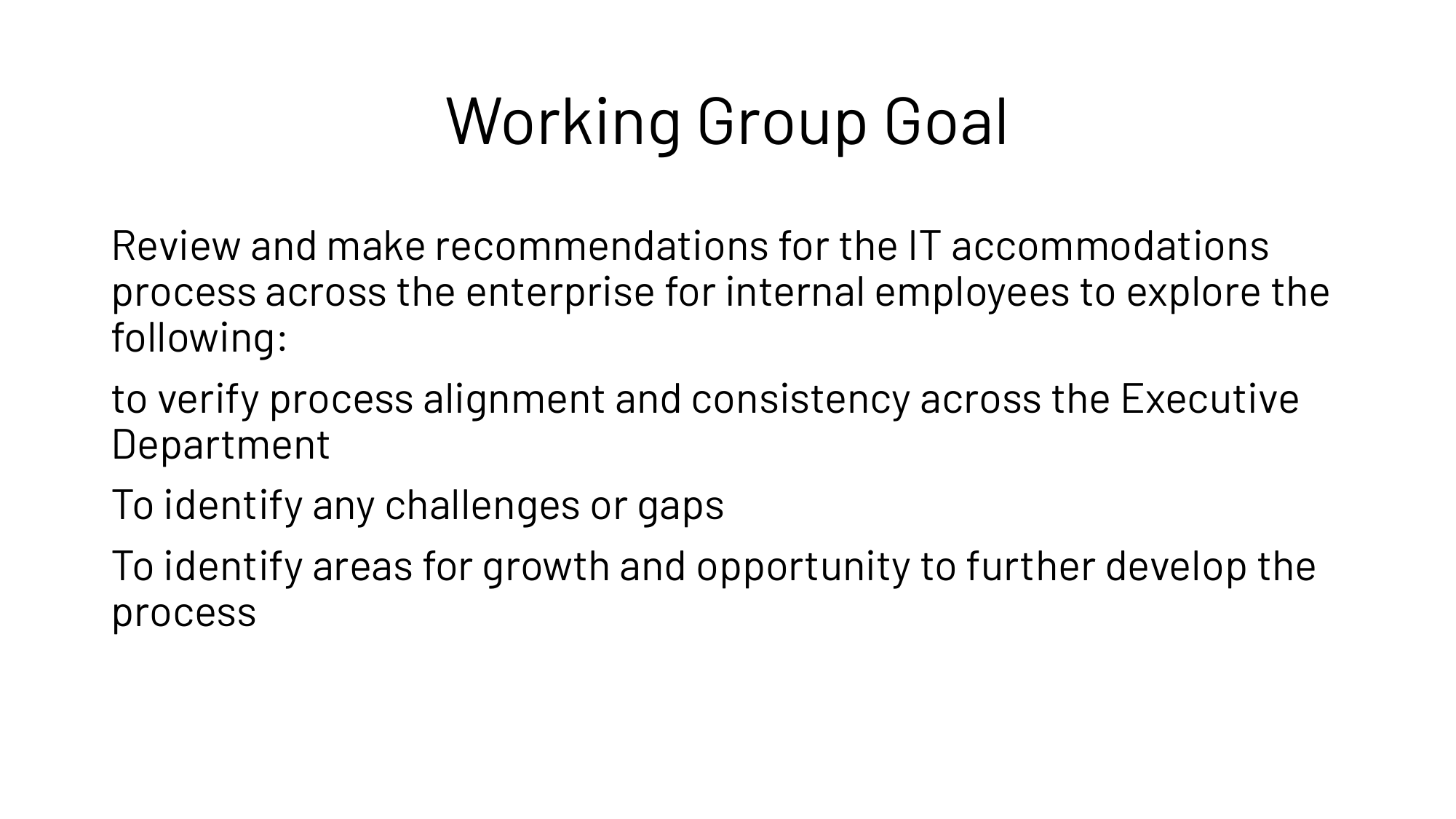

# Working Group Goal
Review and make recommendations for the IT accommodations process across the enterprise for internal employees to explore the following:
to verify process alignment and consistency across the Executive Department
To identify any challenges or gaps
To identify areas for growth and opportunity to further develop the process